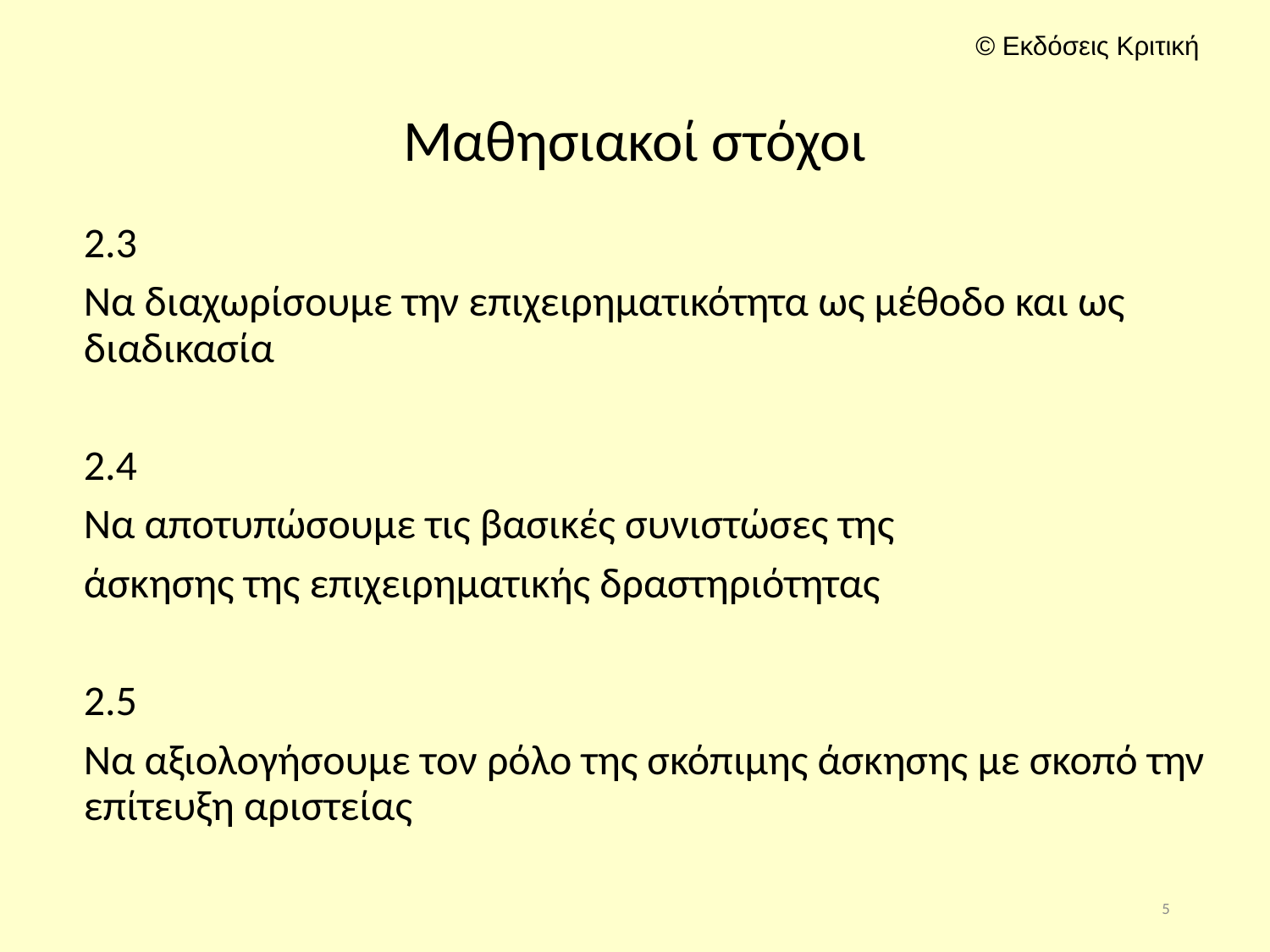

# Μαθησιακοί στόχοι
2.3
Να διαχωρίσουμε την επιχειρηματικότητα ως μέθοδο και ως διαδικασία

2.4
Να αποτυπώσουμε τις βασικές συνιστώσες της
άσκησης της επιχειρηματικής δραστηριότητας

2.5
Να αξιολογήσουμε τον ρόλο της σκόπιμης άσκησης με σκοπό την επίτευξη αριστείας

5